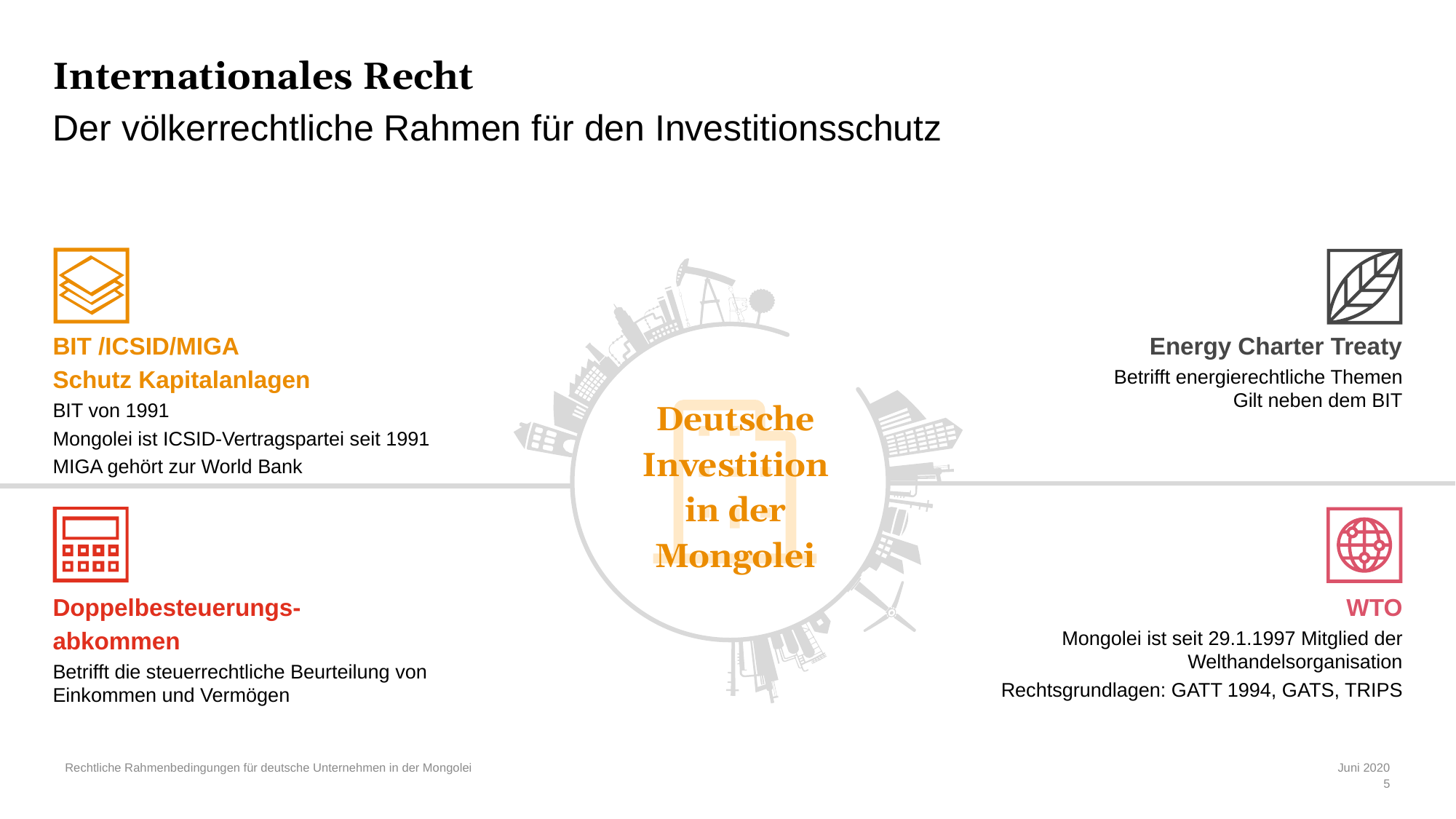

# Internationales Recht
Der völkerrechtliche Rahmen für den Investitionsschutz

BIT /ICSID/MIGA
Schutz Kapitalanlagen
BIT von 1991
Mongolei ist ICSID-Vertragspartei seit 1991
MIGA gehört zur World Bank
Energy Charter Treaty
Betrifft energierechtliche Themen
Gilt neben dem BIT
Deutsche Investition in der Mongolei

Doppelbesteuerungs-
abkommen
Betrifft die steuerrechtliche Beurteilung von Einkommen und Vermögen
WTO
Mongolei ist seit 29.1.1997 Mitglied der Welthandelsorganisation
Rechtsgrundlagen: GATT 1994, GATS, TRIPS

Rechtliche Rahmenbedingungen für deutsche Unternehmen in der Mongolei
Juni 2020
5